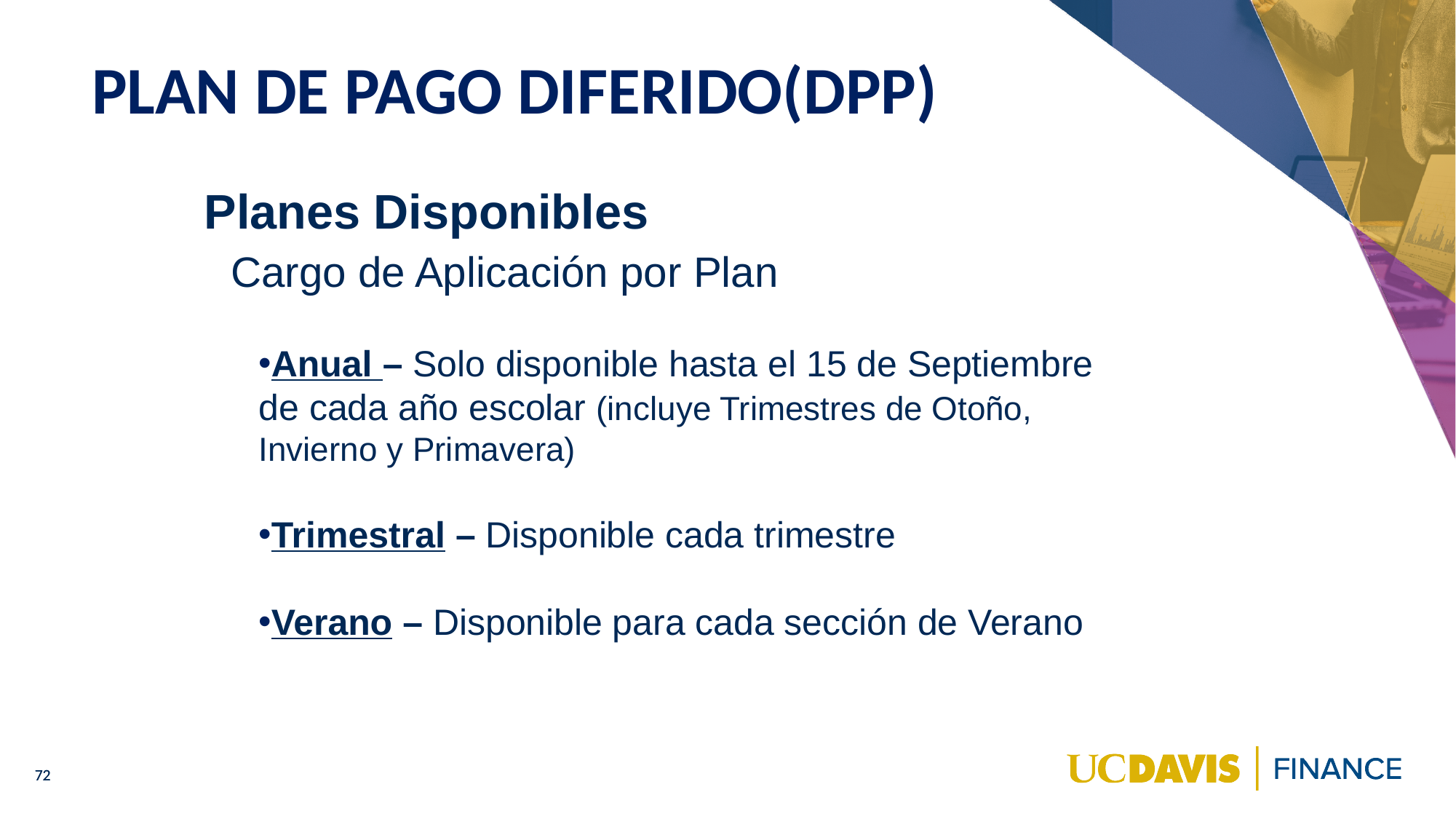

# Plan de Pago Diferido(DPP)
Planes Disponibles
  Cargo de Aplicación por Plan

Anual – Solo disponible hasta el 15 de Septiembre de cada año escolar (incluye Trimestres de Otoño, Invierno y Primavera)

Trimestral – Disponible cada trimestre

Verano – Disponible para cada sección de Verano